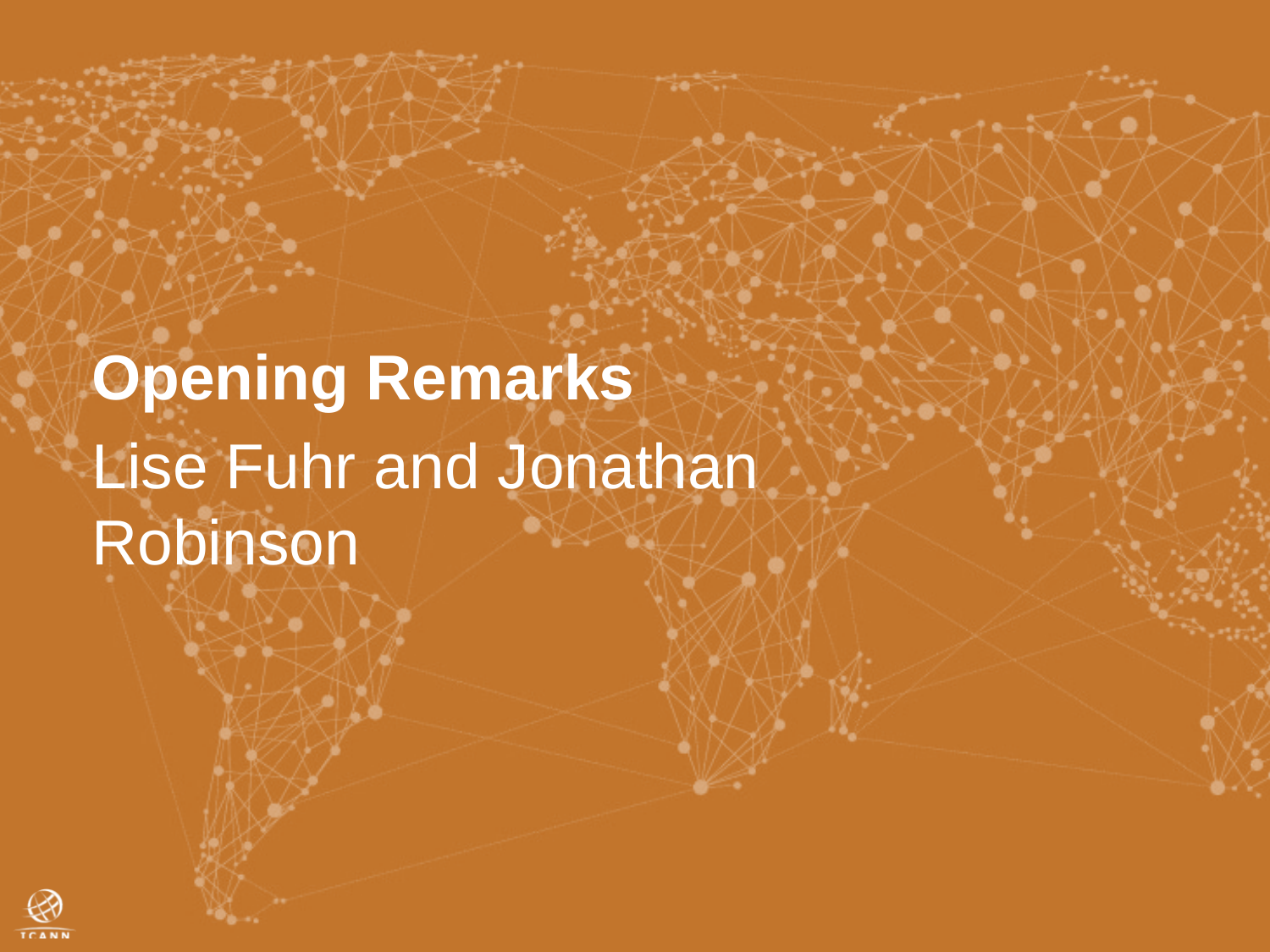

Opening Remarks
Lise Fuhr and Jonathan Robinson